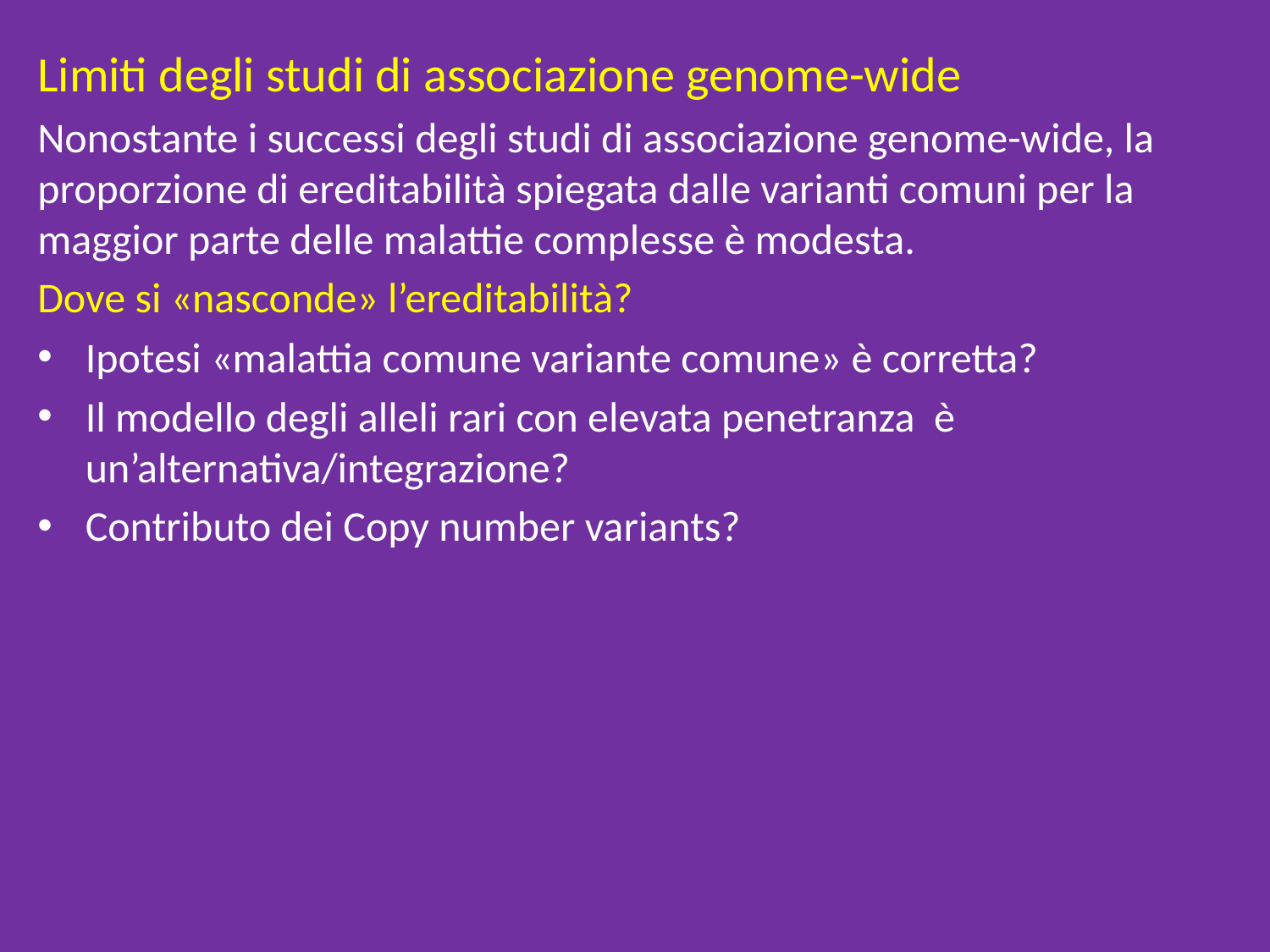

Limiti degli studi di associazione genome-wide
Nonostante i successi degli studi di associazione genome-wide, la proporzione di ereditabilità spiegata dalle varianti comuni per la maggior parte delle malattie complesse è modesta.
Dove si «nasconde» l’ereditabilità?
Ipotesi «malattia comune variante comune» è corretta?
Il modello degli alleli rari con elevata penetranza  è un’alternativa/integrazione?
Contributo dei Copy number variants?